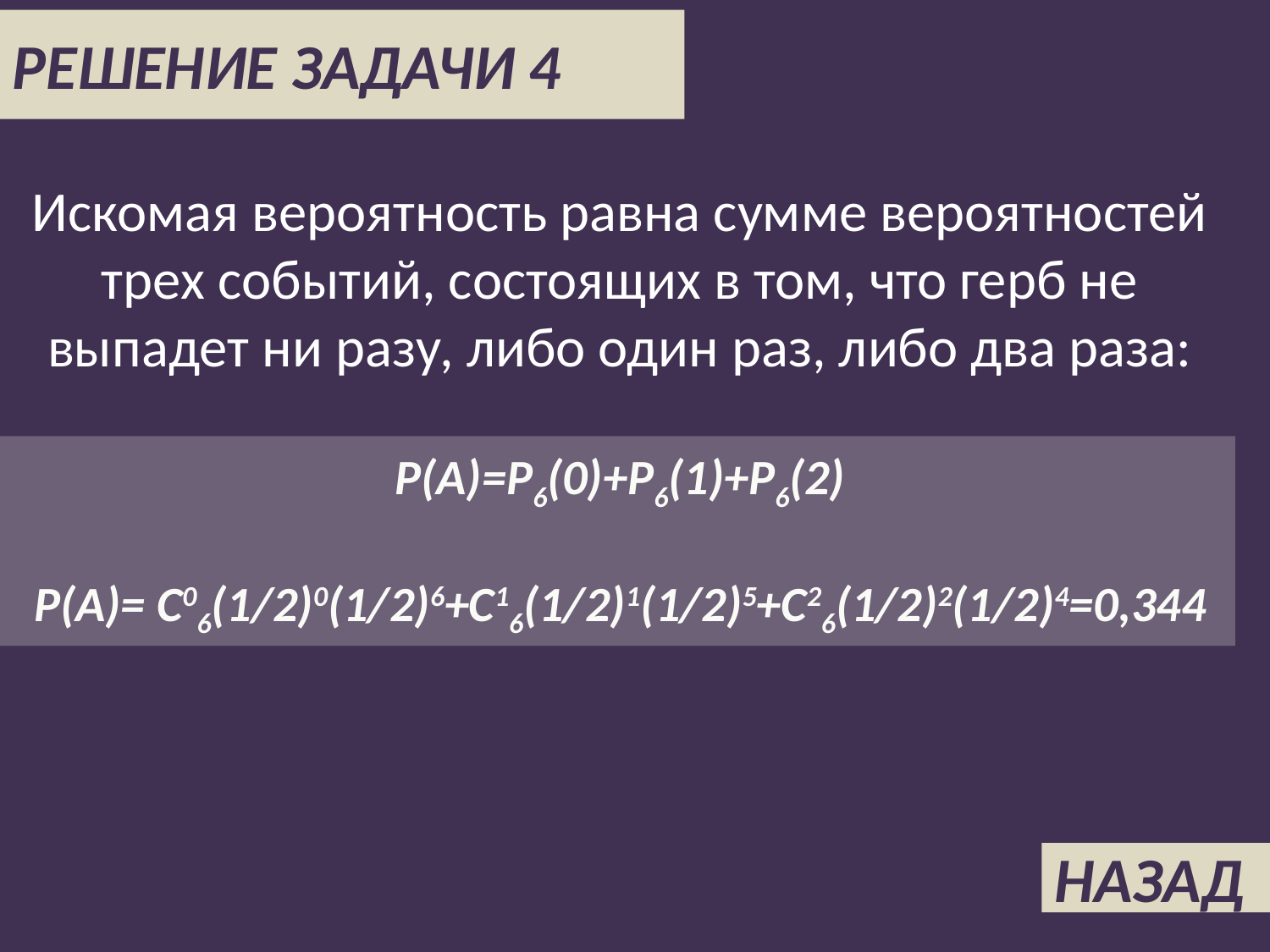

РЕШЕНИЕ ЗАДАЧИ 4
Искомая вероятность равна сумме вероятностей трех событий, состоящих в том, что герб не выпадет ни разу, либо один раз, либо два раза:

P(A)=P6(0)+P6(1)+P6(2)

P(A)= C06(1/2)0(1/2)6+C16(1/2)1(1/2)5+C26(1/2)2(1/2)4=0,344

НАЗАД